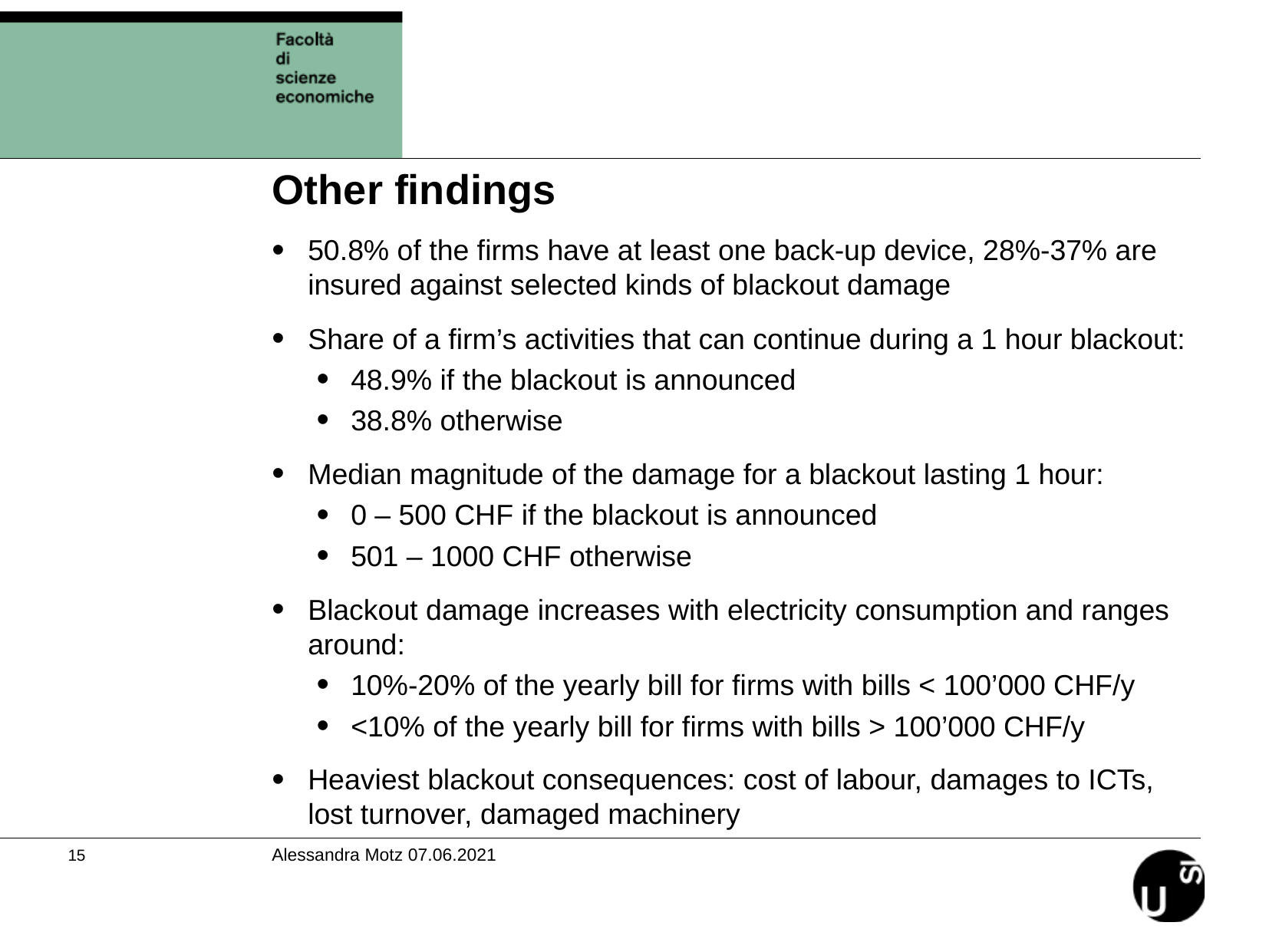

Other findings

50.8% of the firms have at least one back-up device, 28%-37% are insured against selected kinds of blackout damage
Share of a firm’s activities that can continue during a 1 hour blackout:
48.9% if the blackout is announced
38.8% otherwise
Median magnitude of the damage for a blackout lasting 1 hour:
0 – 500 CHF if the blackout is announced
501 – 1000 CHF otherwise
Blackout damage increases with electricity consumption and ranges around:
10%-20% of the yearly bill for firms with bills < 100’000 CHF/y
<10% of the yearly bill for firms with bills > 100’000 CHF/y
Heaviest blackout consequences: cost of labour, damages to ICTs, lost turnover, damaged machinery
Alessandra Motz 07.06.2021